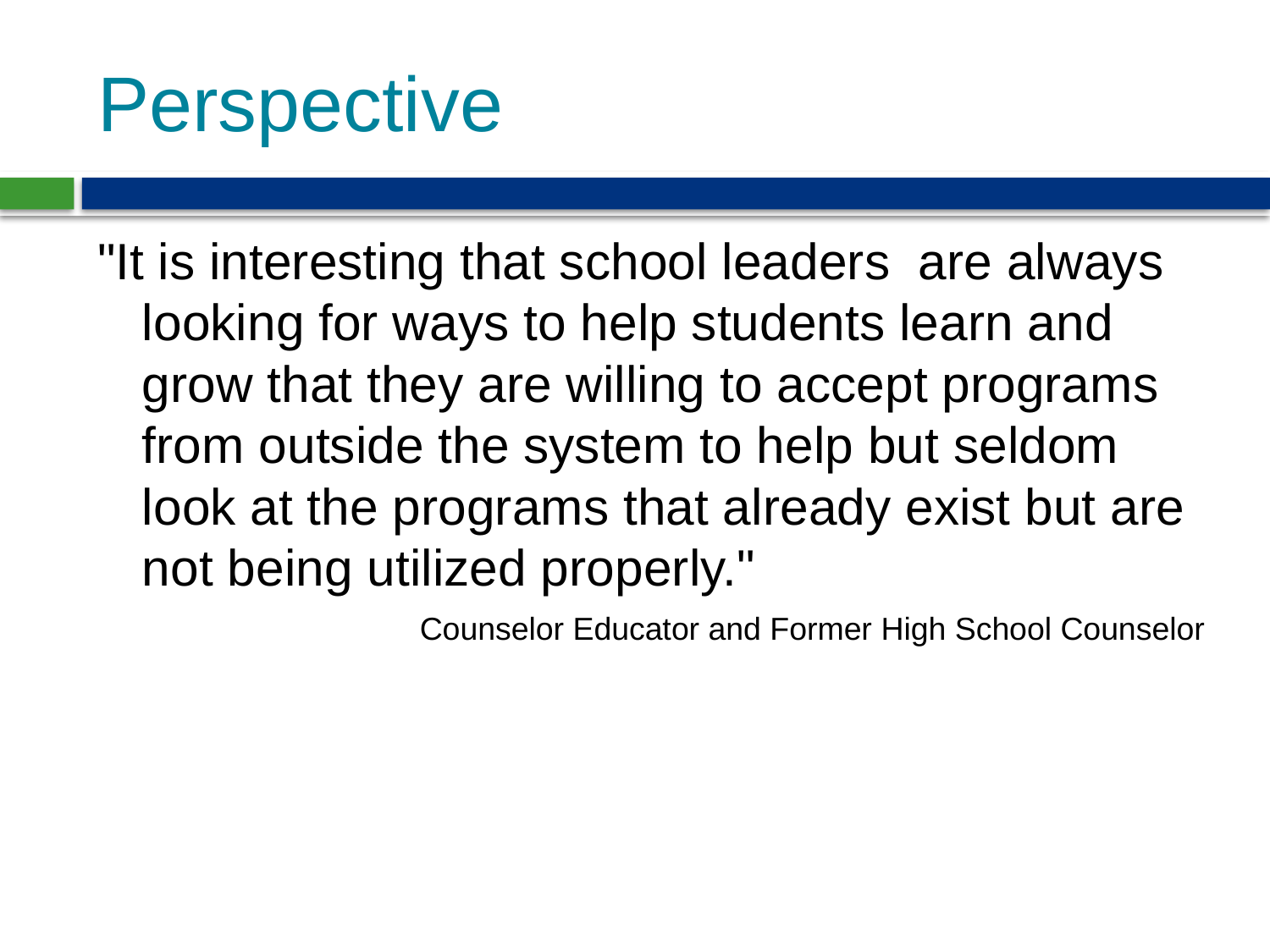

# Perspective
"It is interesting that school leaders  are always looking for ways to help students learn and grow that they are willing to accept programs from outside the system to help but seldom look at the programs that already exist but are not being utilized properly."
Counselor Educator and Former High School Counselor